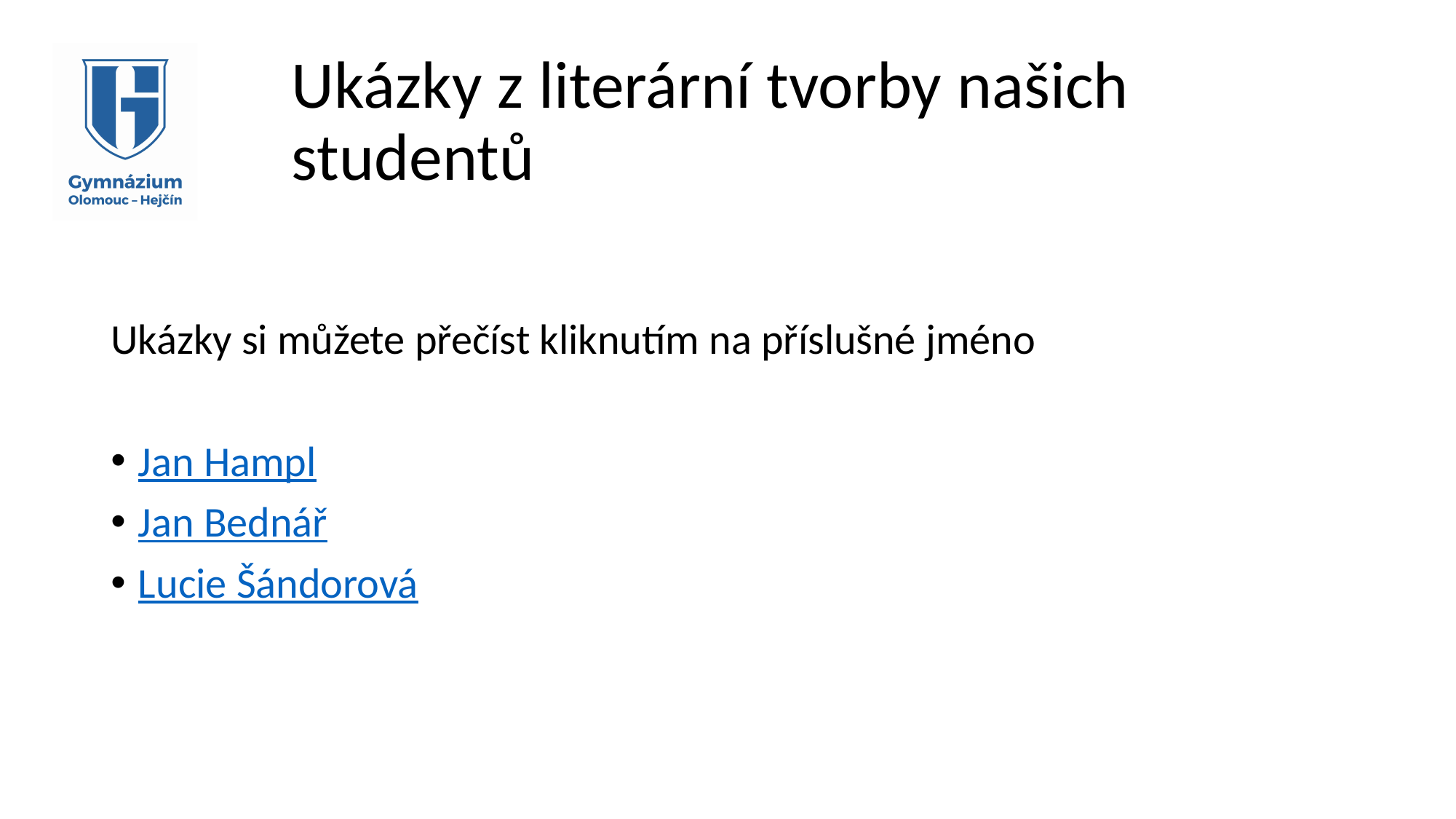

# Ukázky z literární tvorby našich studentů

Ukázky si můžete přečíst kliknutím na příslušné jméno

Jan Hampl
Jan Bednář
Lucie Šándorová